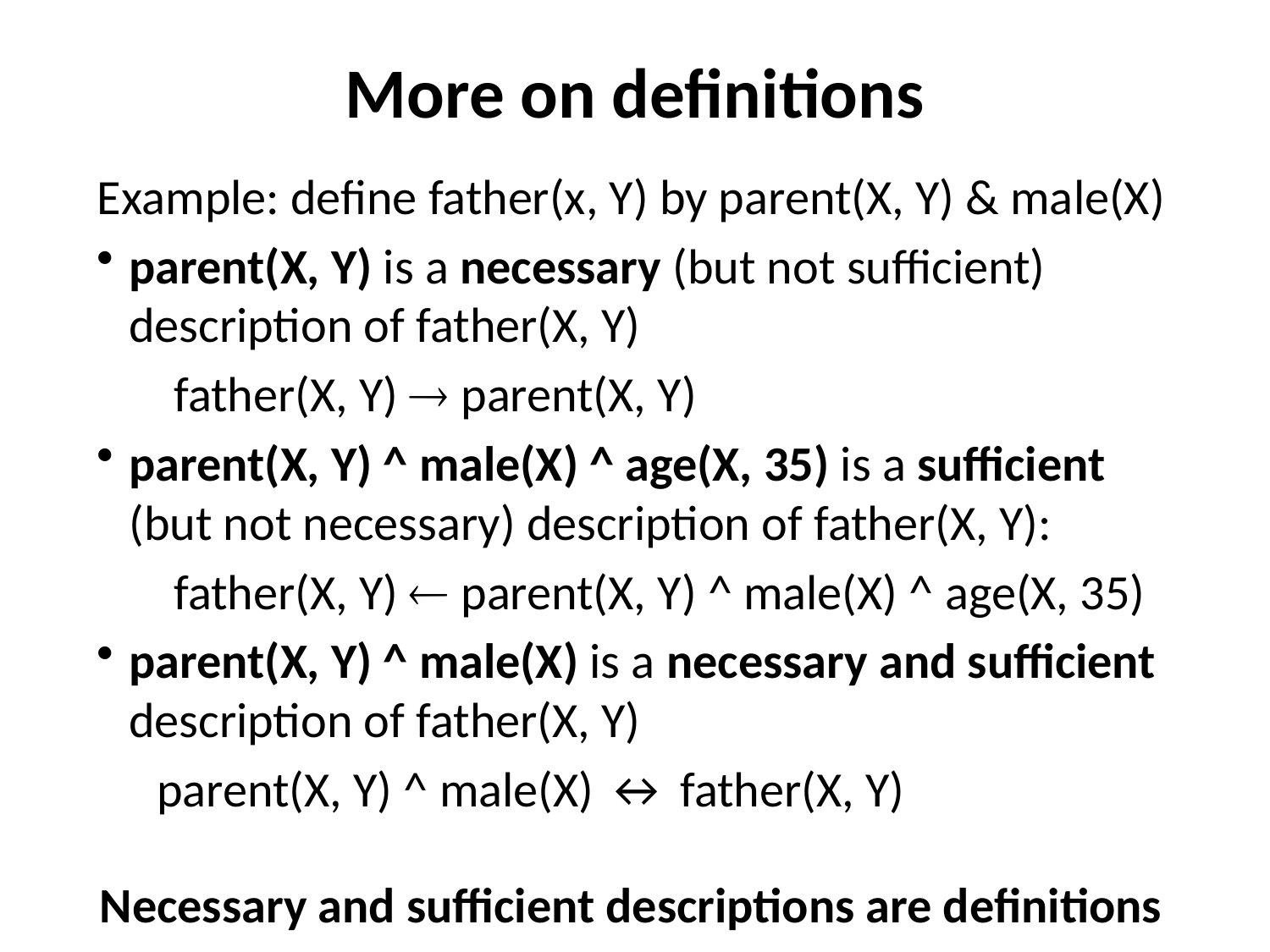

# More on definitions
Example: define father(x, Y) by parent(X, Y) & male(X)
parent(X, Y) is a necessary (but not sufficient) description of father(X, Y)
	    father(X, Y) → parent(X, Y)
parent(X, Y) ^ male(X) ^ age(X, 35) is a sufficient (but not necessary) description of father(X, Y):
	    father(X, Y) ← parent(X, Y) ^ male(X) ^ age(X, 35)
parent(X, Y) ^ male(X) is a necessary and sufficient description of father(X, Y)
	    parent(X, Y) ^ male(X) ↔ father(X, Y)
Necessary and sufficient descriptions are definitions